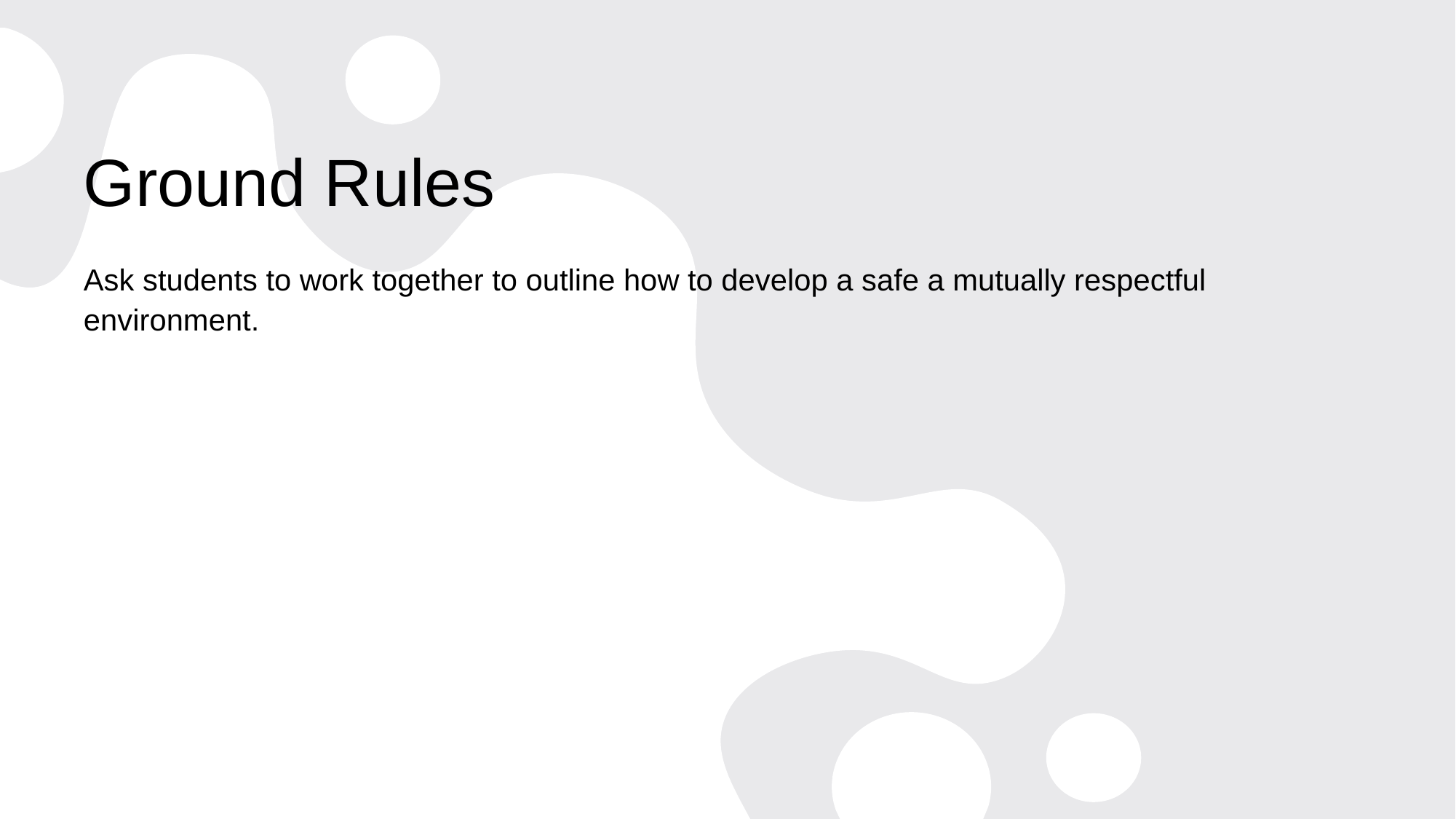

# Ground Rules
Ask students to work together to outline how to develop a safe a mutually respectful environment.